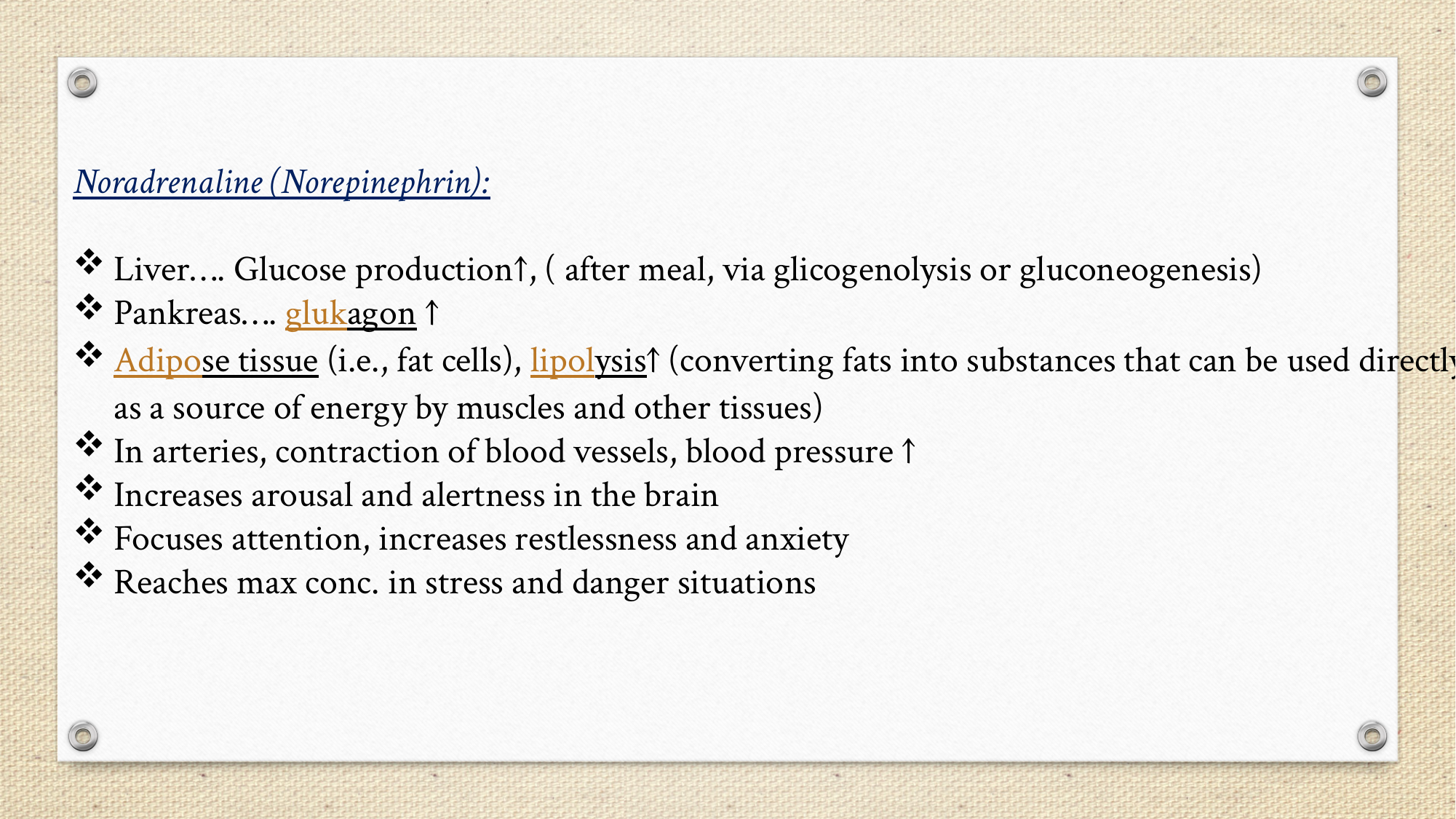

Noradrenaline (Norepinephrin):

Liver…. Glucose production↑, ( after meal, via glicogenolysis or gluconeogenesis)
Pankreas…. glukagon ↑
Adipose tissue (i.e., fat cells), lipolysis↑ (converting fats into substances that can be used directly as a source of energy by muscles and other tissues)
In arteries, contraction of blood vessels, blood pressure ↑
Increases arousal and alertness in the brain
Focuses attention, increases restlessness and anxiety
Reaches max conc. in stress and danger situations